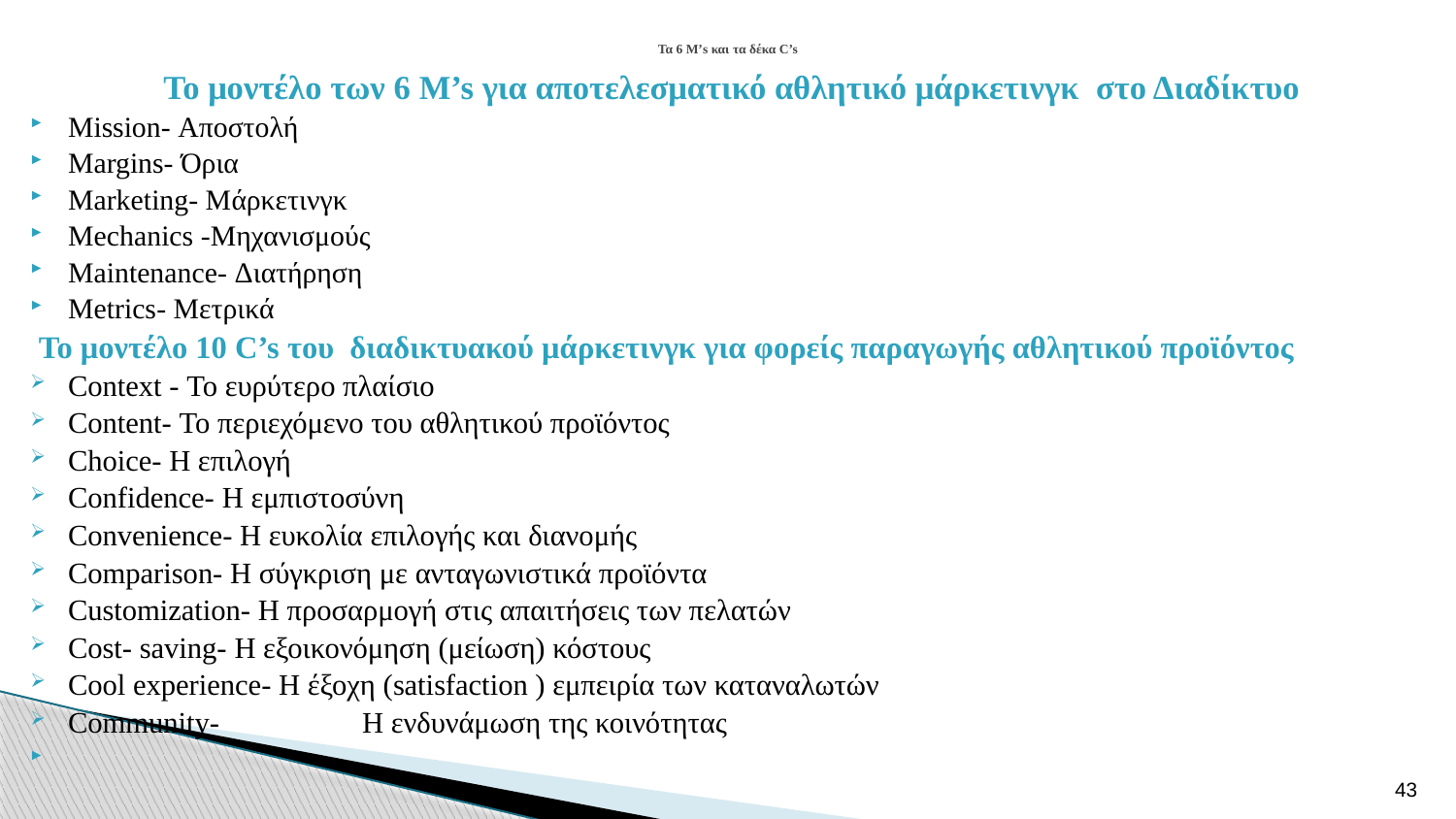

# Τα 6 Μ’s και τα δέκα C’s
Το μοντέλο των 6 M’s για αποτελεσματικό αθλητικό μάρκετινγκ  στο Διαδίκτυο
Μission- Αποστολή
Margins- Όρια
Marketing- Mάρκετινγκ
Mechanics -Μηχανισμούς
Maintenance- Διατήρηση
Metrics- Mετρικά
 Το μοντέλο 10 C’s του  διαδικτυακού μάρκετινγκ για φορείς παραγωγής αθλητικού προϊόντος
Context - Το ευρύτερο πλαίσιο
Content- Το περιεχόμενο του αθλητικού προϊόντος
Choice- Η επιλογή
Confidence- Η εμπιστοσύνη
Convenience- Η ευκολία επιλογής και διανομής
Comparison- Η σύγκριση με ανταγωνιστικά προϊόντα
Customization- Η προσαρμογή στις απαιτήσεις των πελατών
Cost- saving- Η εξοικονόμηση (μείωση) κόστους
Cool experience- Η έξοχη (satisfaction ) εμπειρία των καταναλωτών
Community-                   Η ενδυνάμωση της κοινότητας

43